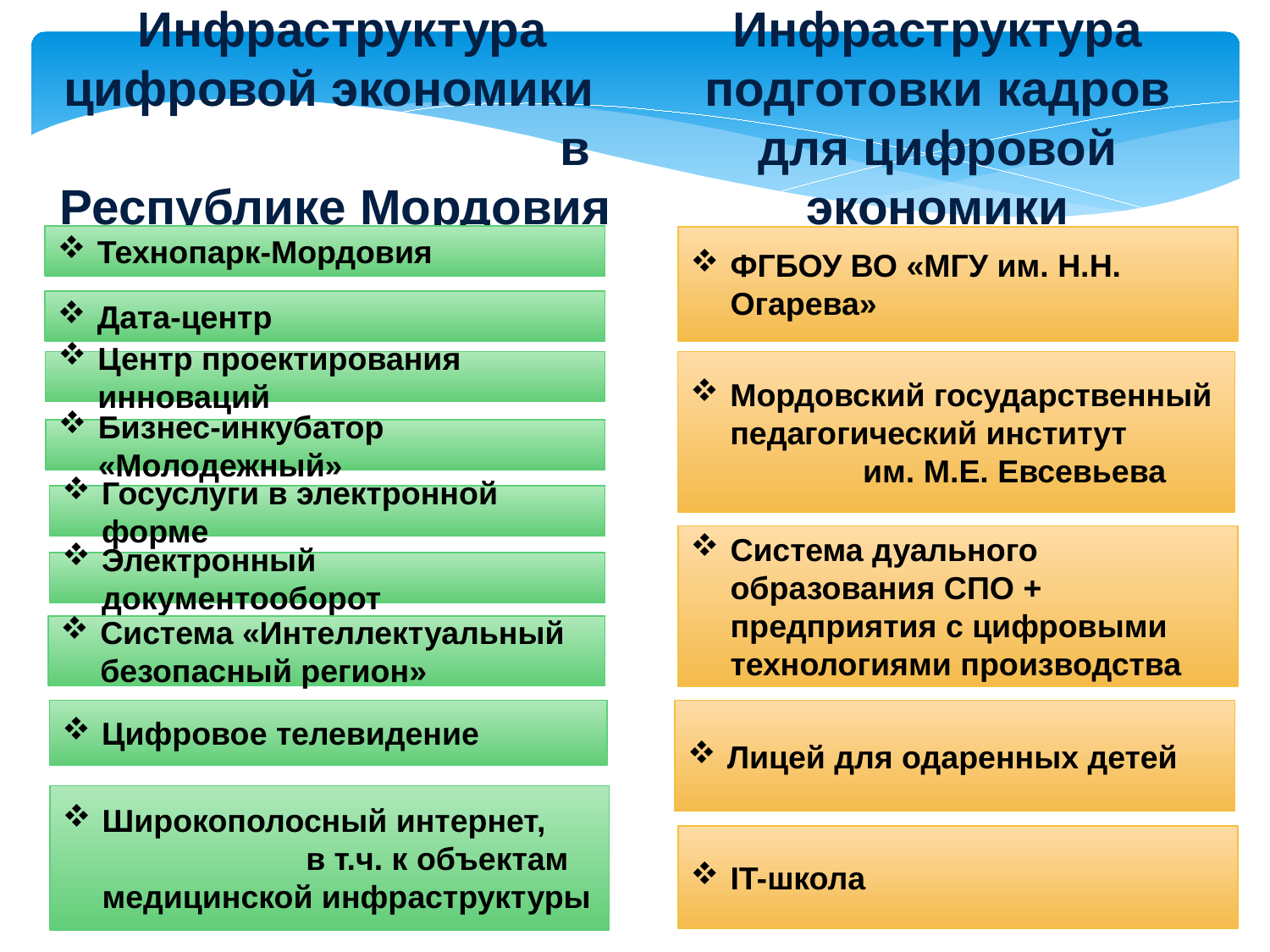

Инфраструктура подготовки кадров для цифровой экономики
Инфраструктура цифровой экономики                                     в Республике Мордовия
Технопарк-Мордовия
ФГБОУ ВО «МГУ им. Н.Н. Огарева»
Дата-центр
Центр проектирования инноваций
Мордовский государственный педагогический институт                          им. М.Е. Евсевьева

Бизнес-инкубатор «Молодежный»
Госуслуги в электронной форме
Система дуального образования СПО + предприятия с цифровыми технологиями производства
Электронный документооборот
Система «Интеллектуальный безопасный регион»
Цифровое телевидение
Лицей для одаренных детей
Широкополосный интернет,                             в т.ч. к объектам медицинской инфраструктуры
IT-школа